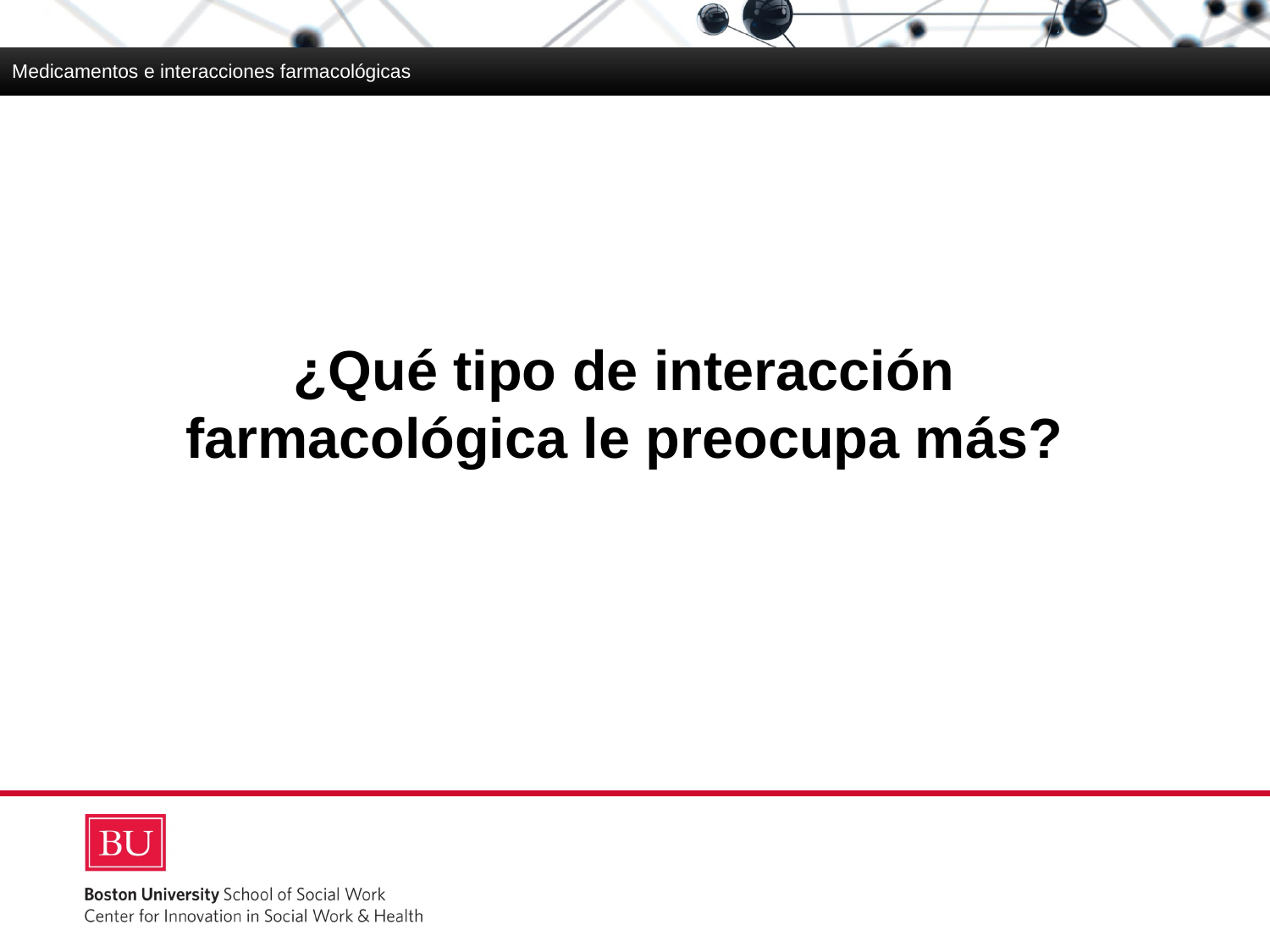

Medicamentos e interacciones farmacológicas
¿Qué tipo de interacción farmacológica le preocupa más?